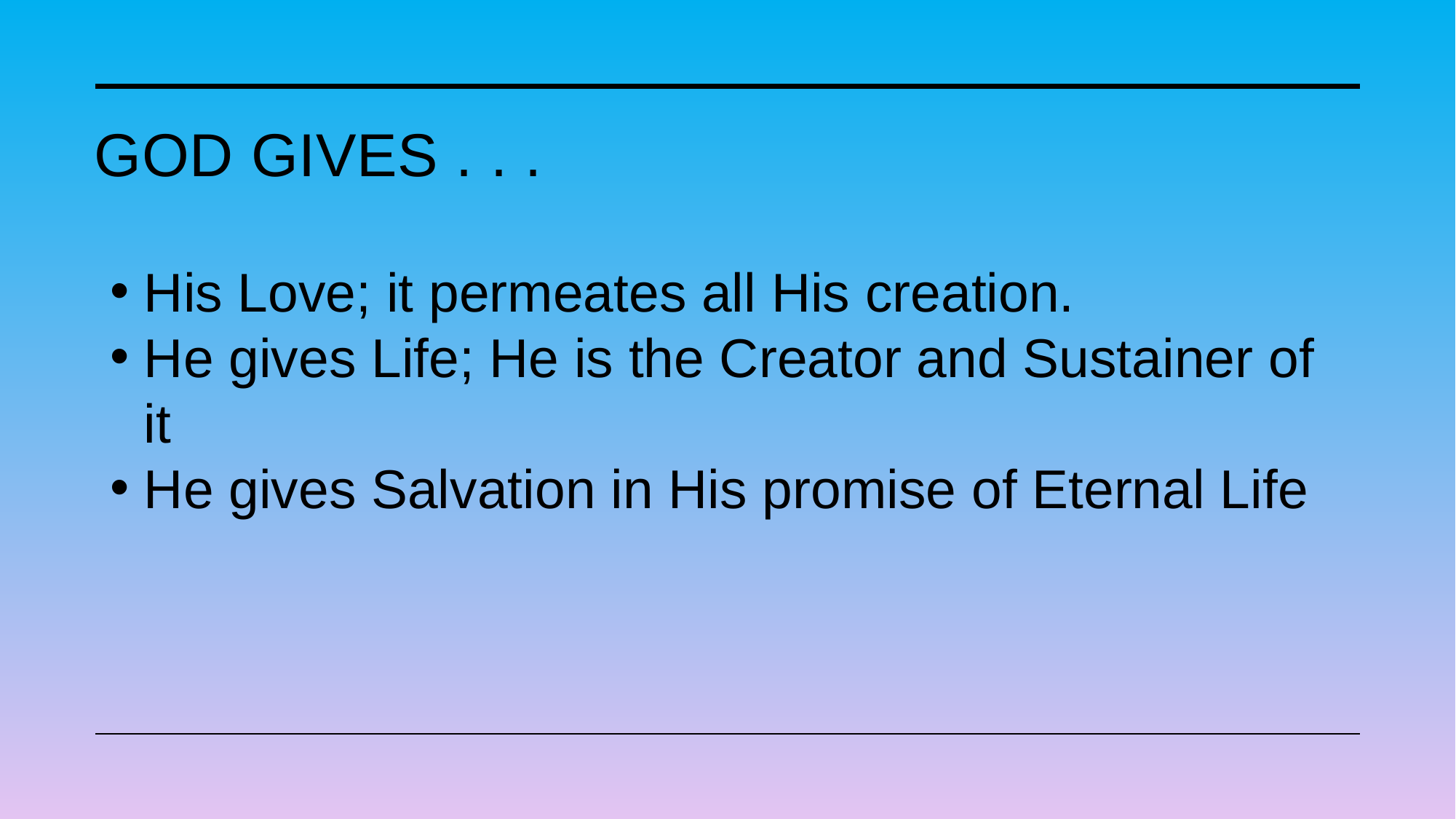

# God gives . . .
His Love; it permeates all His creation.
He gives Life; He is the Creator and Sustainer of it
He gives Salvation in His promise of Eternal Life